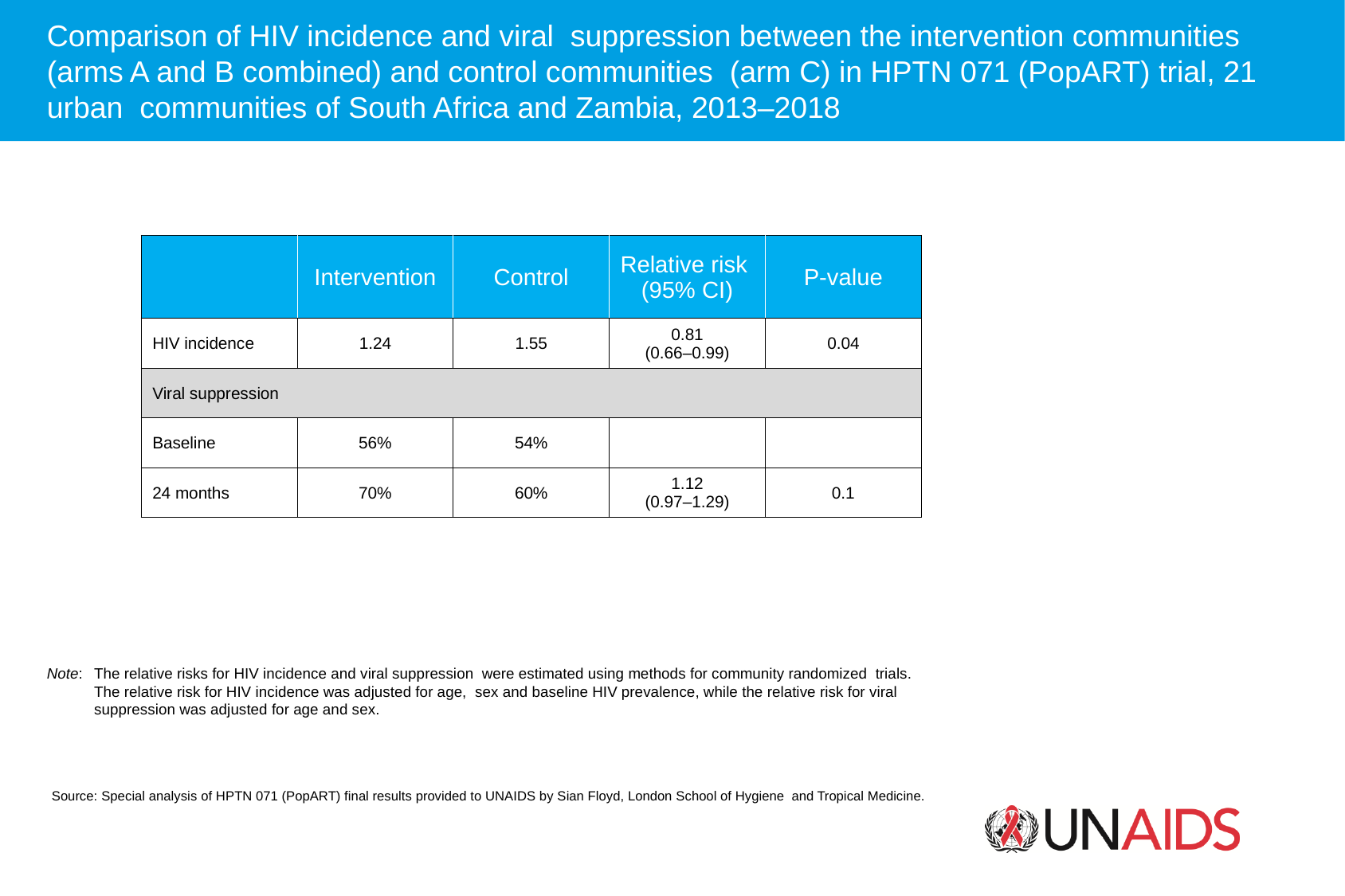

Comparison of HIV incidence and viral  suppression between the intervention communities  (arms A and B combined) and control communities  (arm C) in HPTN 071 (PopART) trial, 21 urban  communities of South Africa and Zambia, 2013–2018
Note: 	The relative risks for HIV incidence and viral suppression  were estimated using methods for community randomized  trials. The relative risk for HIV incidence was adjusted for age,  sex and baseline HIV prevalence, while the relative risk for viral  suppression was adjusted for age and sex.
Source: Special analysis of HPTN 071 (PopART) final results provided to UNAIDS by Sian Floyd, London School of Hygiene  and Tropical Medicine.
|  | Intervention | Control | Relative risk (95% CI) | P-value |
| --- | --- | --- | --- | --- |
| HIV incidence | 1.24 | 1.55 | 0.81 (0.66–0.99) | 0.04 |
| Viral suppression |  |  |  |  |
| Baseline | 56% | 54% |  |  |
| 24 months | 70% | 60% | 1.12 (0.97–1.29) | 0.1 |